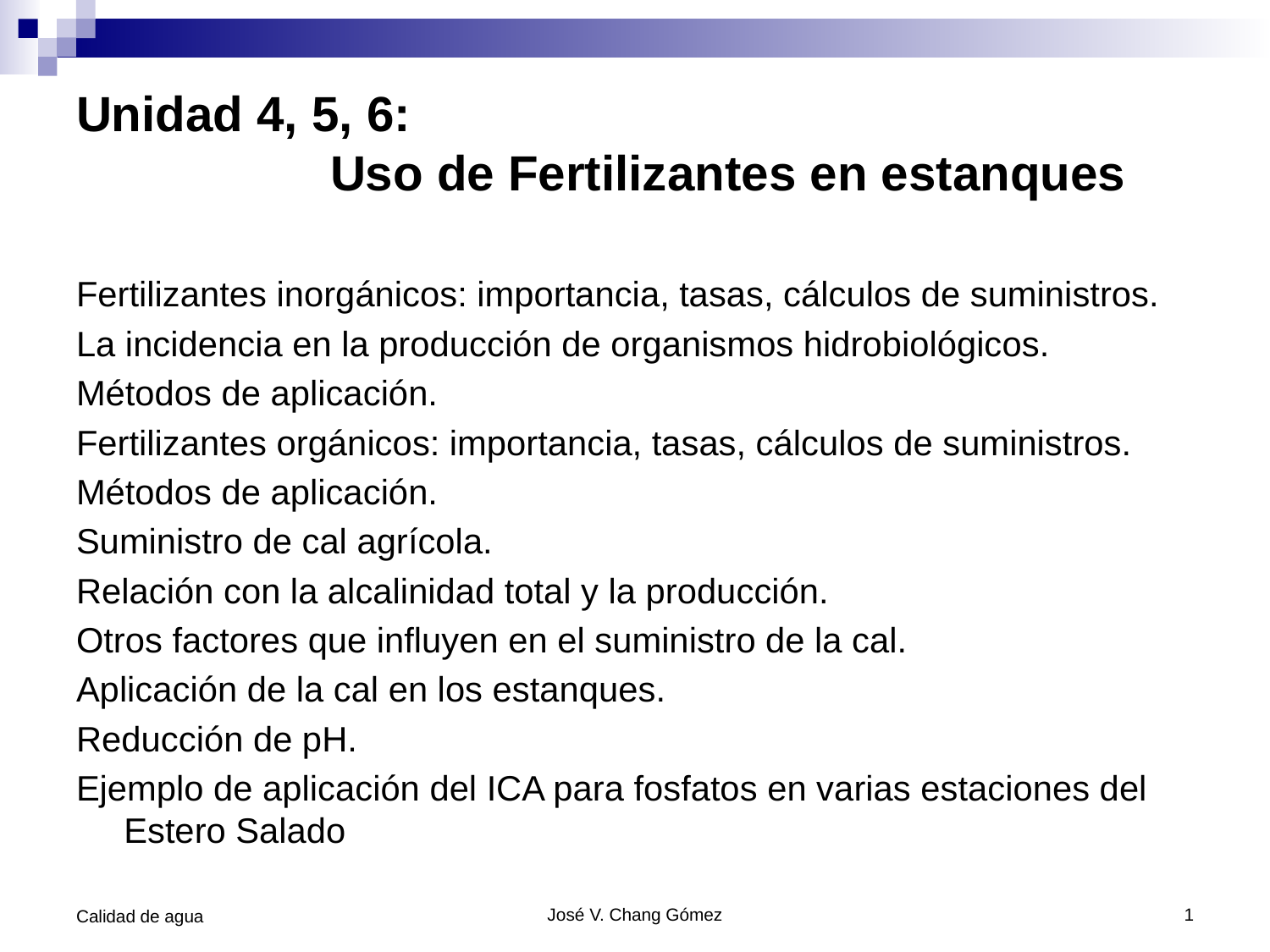

# Unidad 4, 5, 6: Uso de Fertilizantes en estanques

Fertilizantes inorgánicos: importancia, tasas, cálculos de suministros.
La incidencia en la producción de organismos hidrobiológicos.
Métodos de aplicación.
Fertilizantes orgánicos: importancia, tasas, cálculos de suministros.
Métodos de aplicación.
Suministro de cal agrícola.
Relación con la alcalinidad total y la producción.
Otros factores que influyen en el suministro de la cal.
Aplicación de la cal en los estanques.
Reducción de pH.
Ejemplo de aplicación del ICA para fosfatos en varias estaciones del Estero Salado
Calidad de agua
José V. Chang Gómez
1